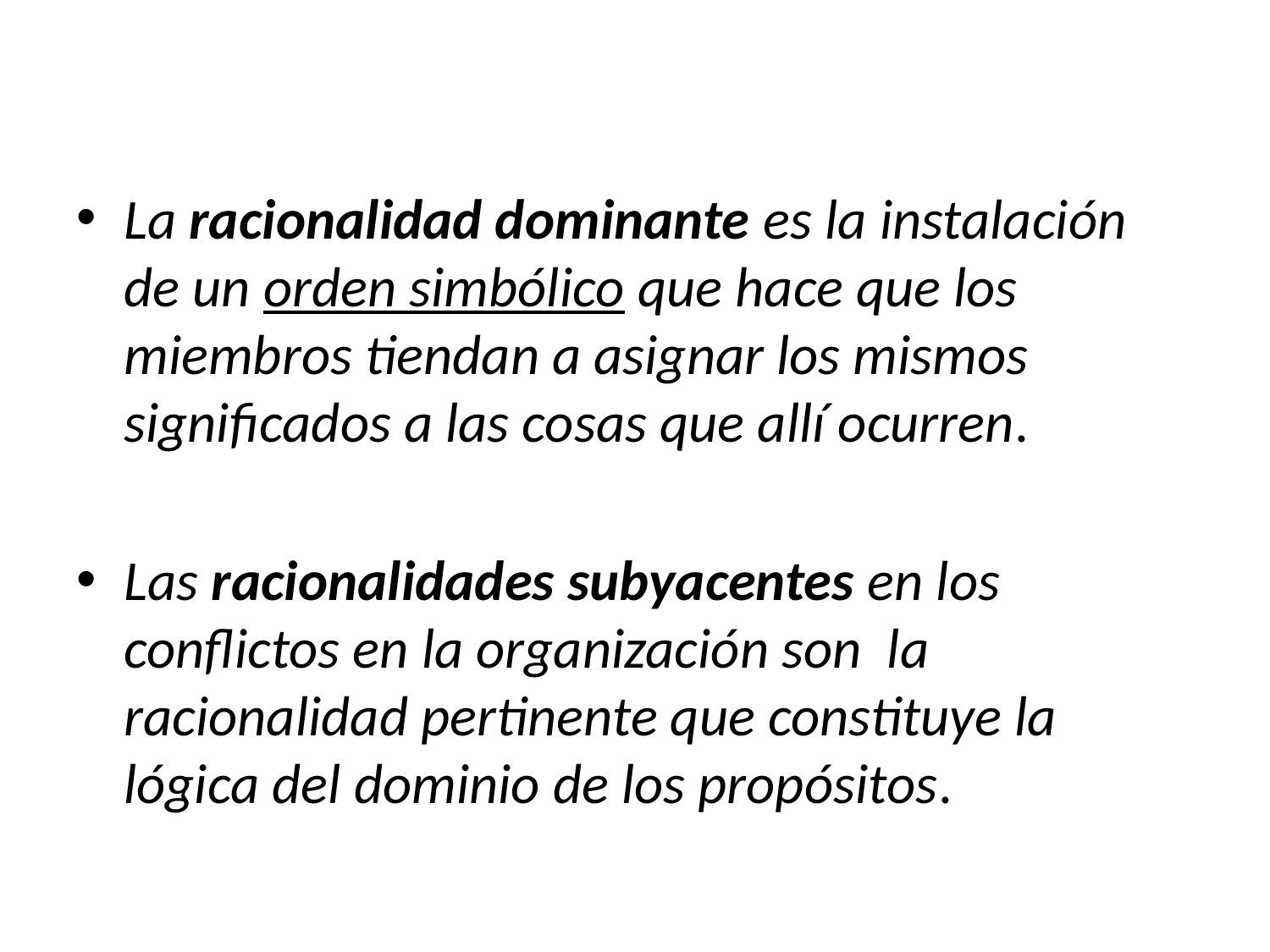

La racionalidad dominante es la instalación de un orden simbólico que hace que los miembros tiendan a asignar los mismos significados a las cosas que allí ocurren.

Las racionalidades subyacentes en los conflictos en la organización son  la racionalidad pertinente que constituye la lógica del dominio de los propósitos.